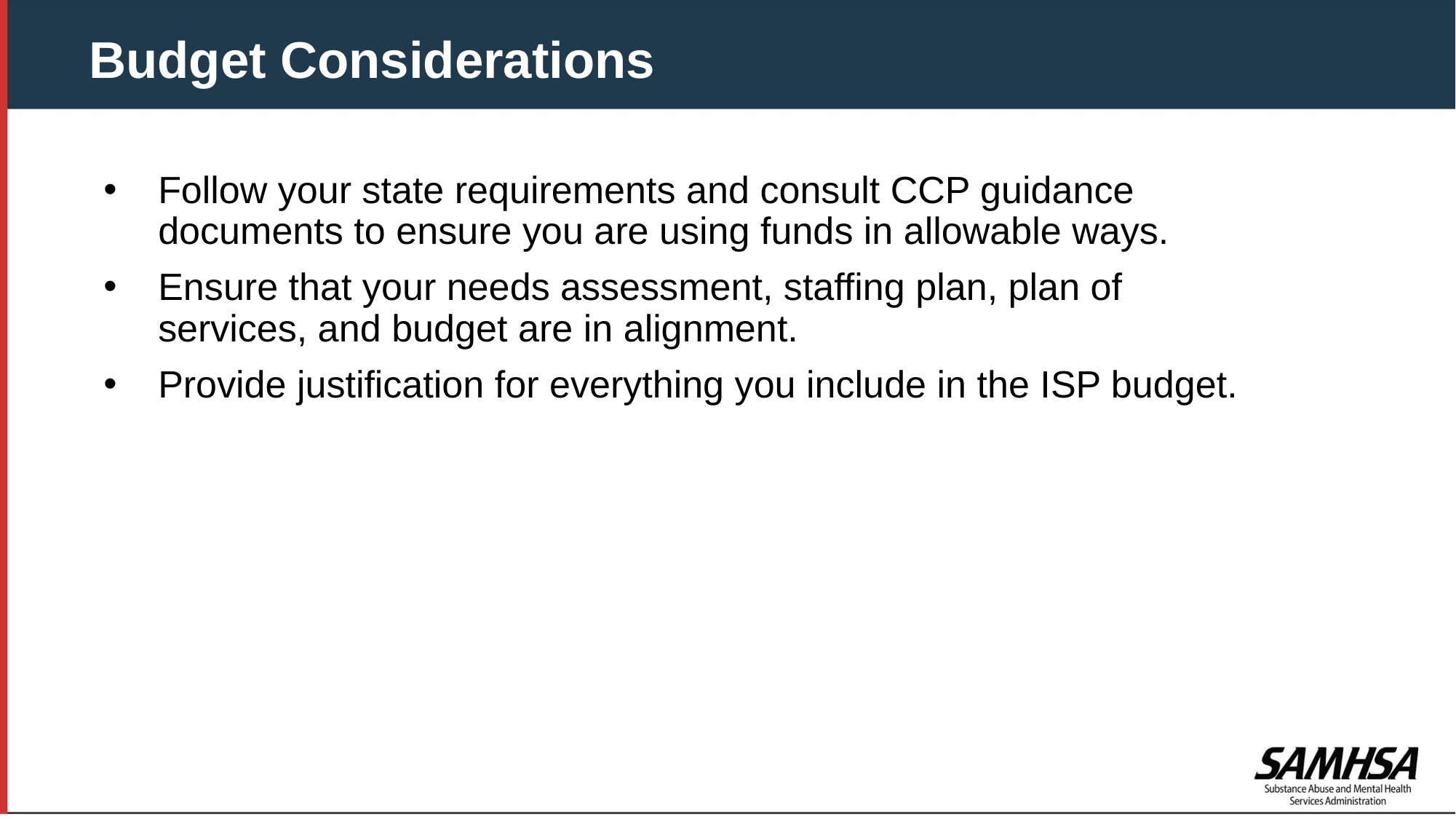

Budget Considerations
Follow your state requirements and consult CCP guidance documents to ensure you are using funds in allowable ways.
Ensure that your needs assessment, staffing plan, plan of services, and budget are in alignment.
Provide justification for everything you include in the ISP budget.